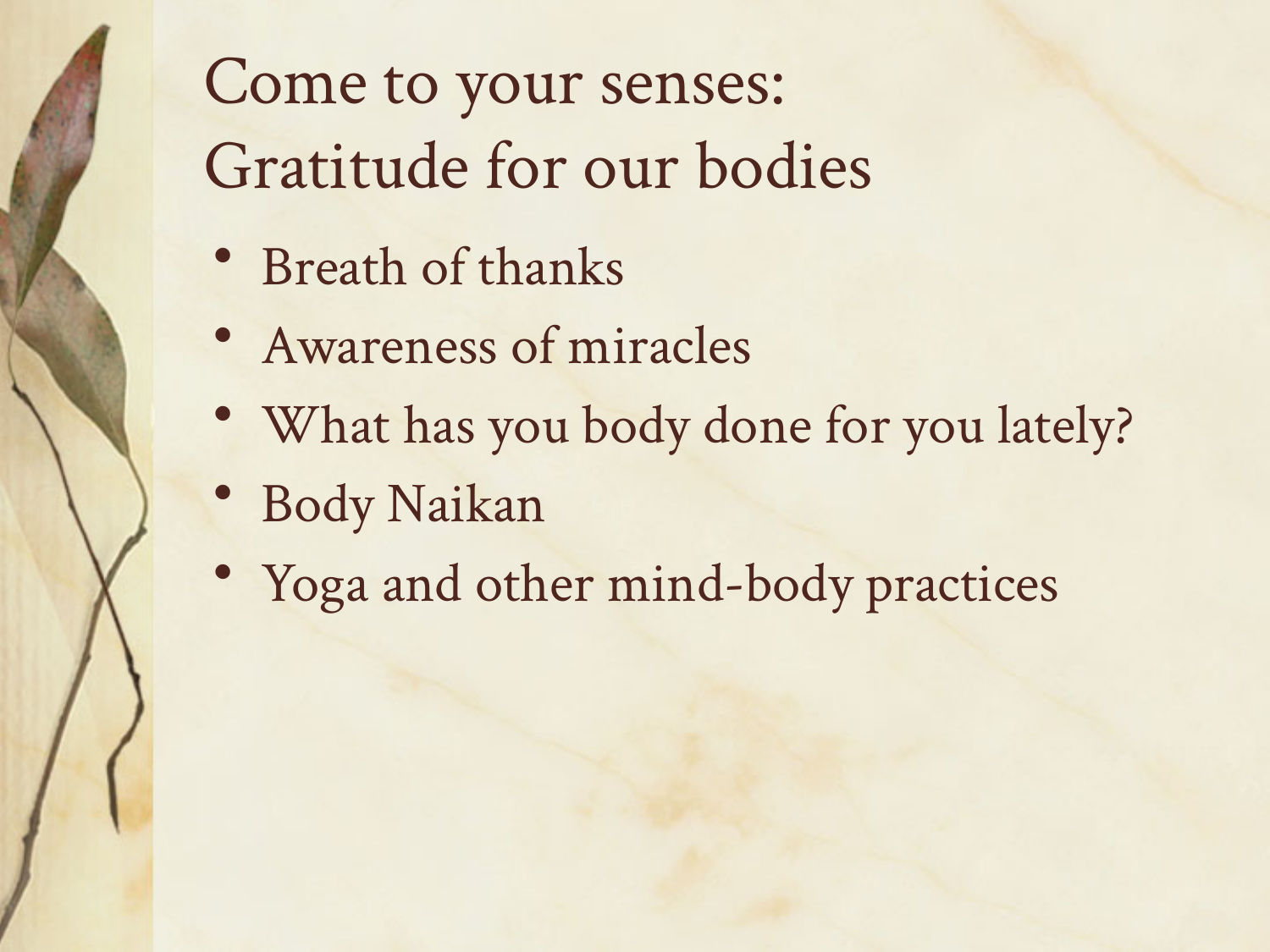

# Come to your senses: Gratitude for our bodies
Breath of thanks
Awareness of miracles
What has you body done for you lately?
Body Naikan
Yoga and other mind-body practices